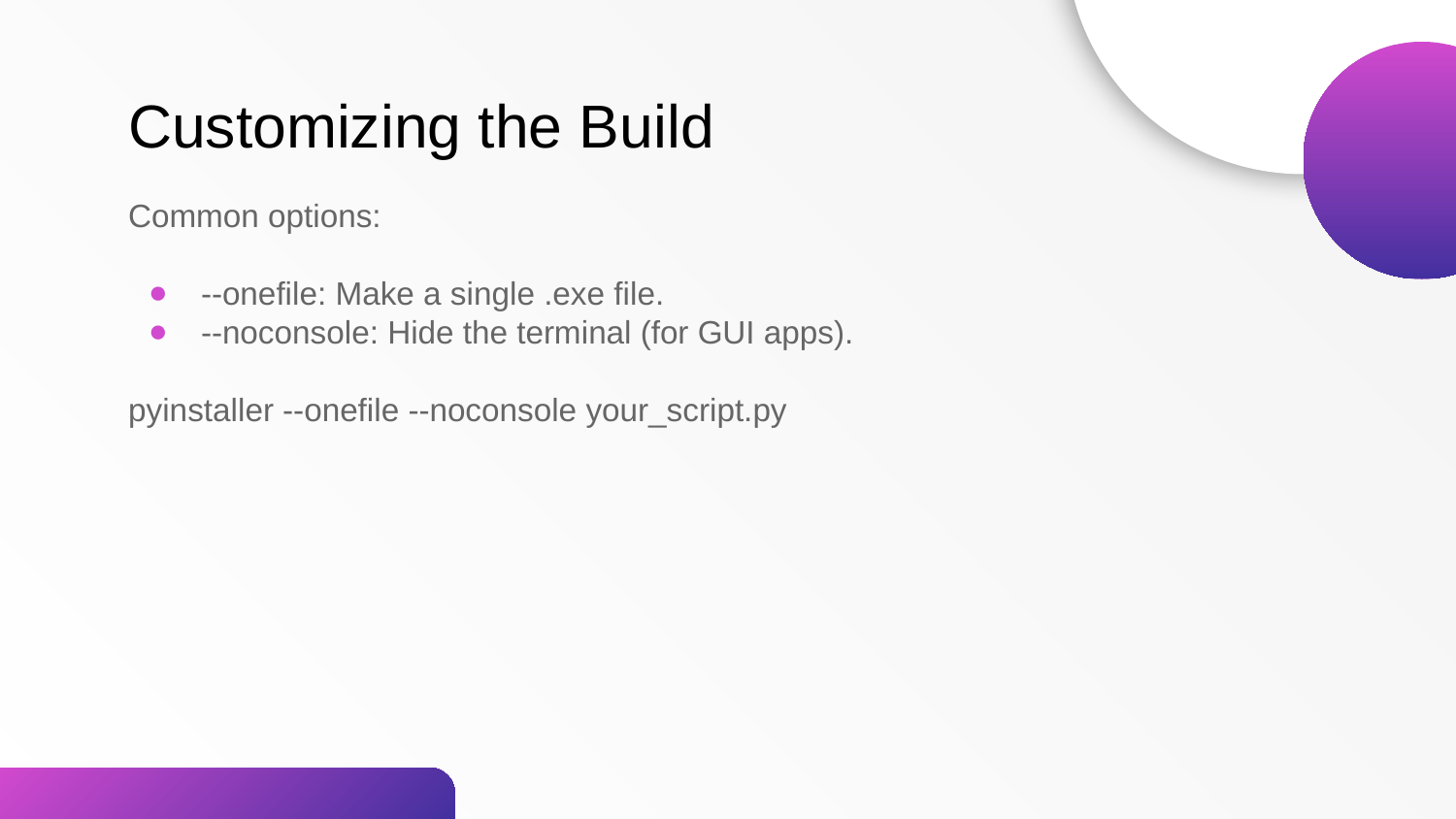

Customizing the Build
Common options:

--onefile: Make a single .exe file.
--noconsole: Hide the terminal (for GUI apps).

pyinstaller --onefile --noconsole your_script.py